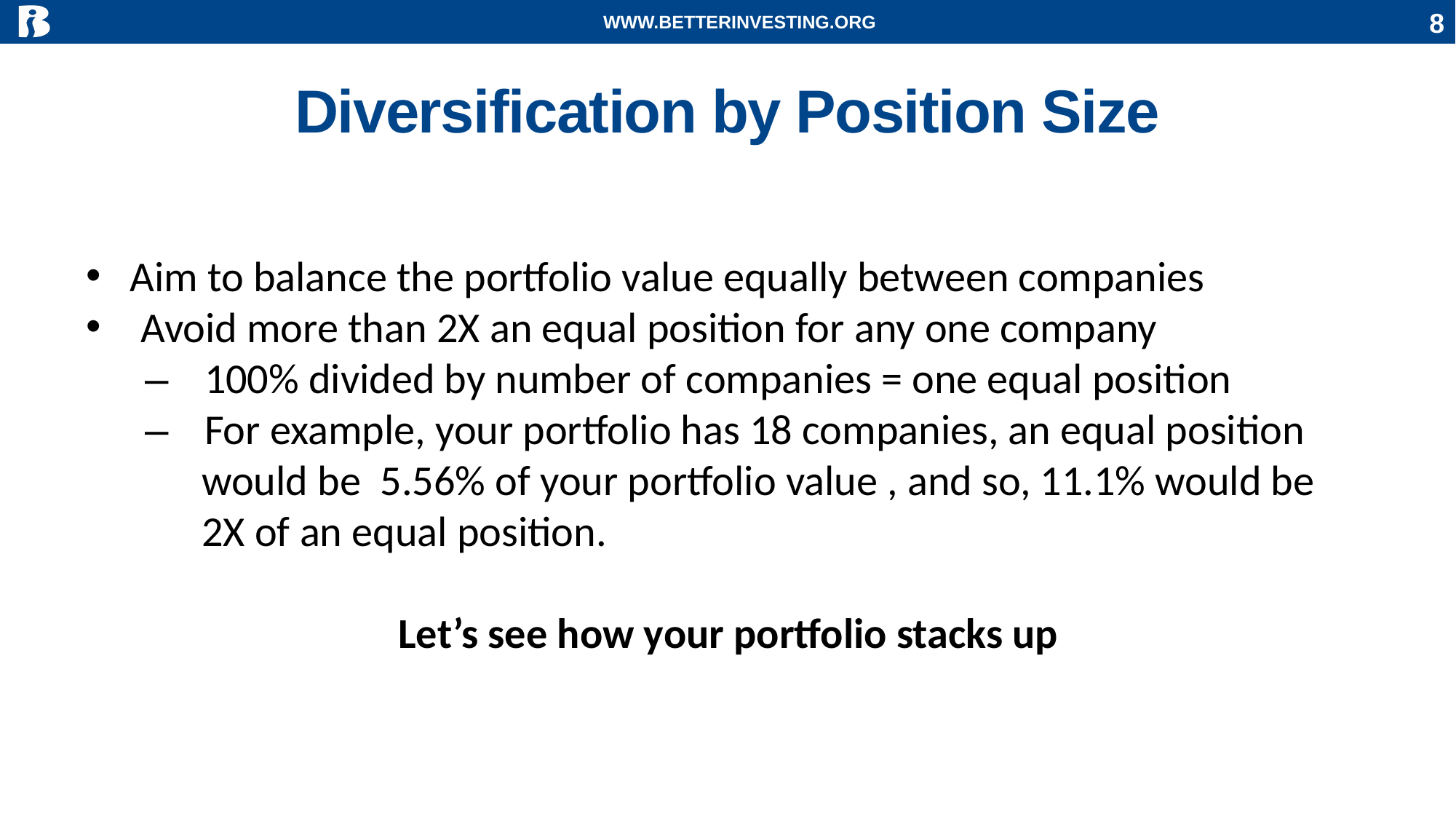

WWW.BETTERINVESTING.ORG
8
# Diversification by Position Size
 Aim to balance the portfolio value equally between companies
Avoid more than 2X an equal position for any one company
     –   100% divided by number of companies = one equal position
     –   For example, your portfolio has 18 companies, an equal position
            would be  5.56% of your portfolio value , and so, 11.1% would be
            2X of an equal position.

Let’s see how your portfolio stacks up